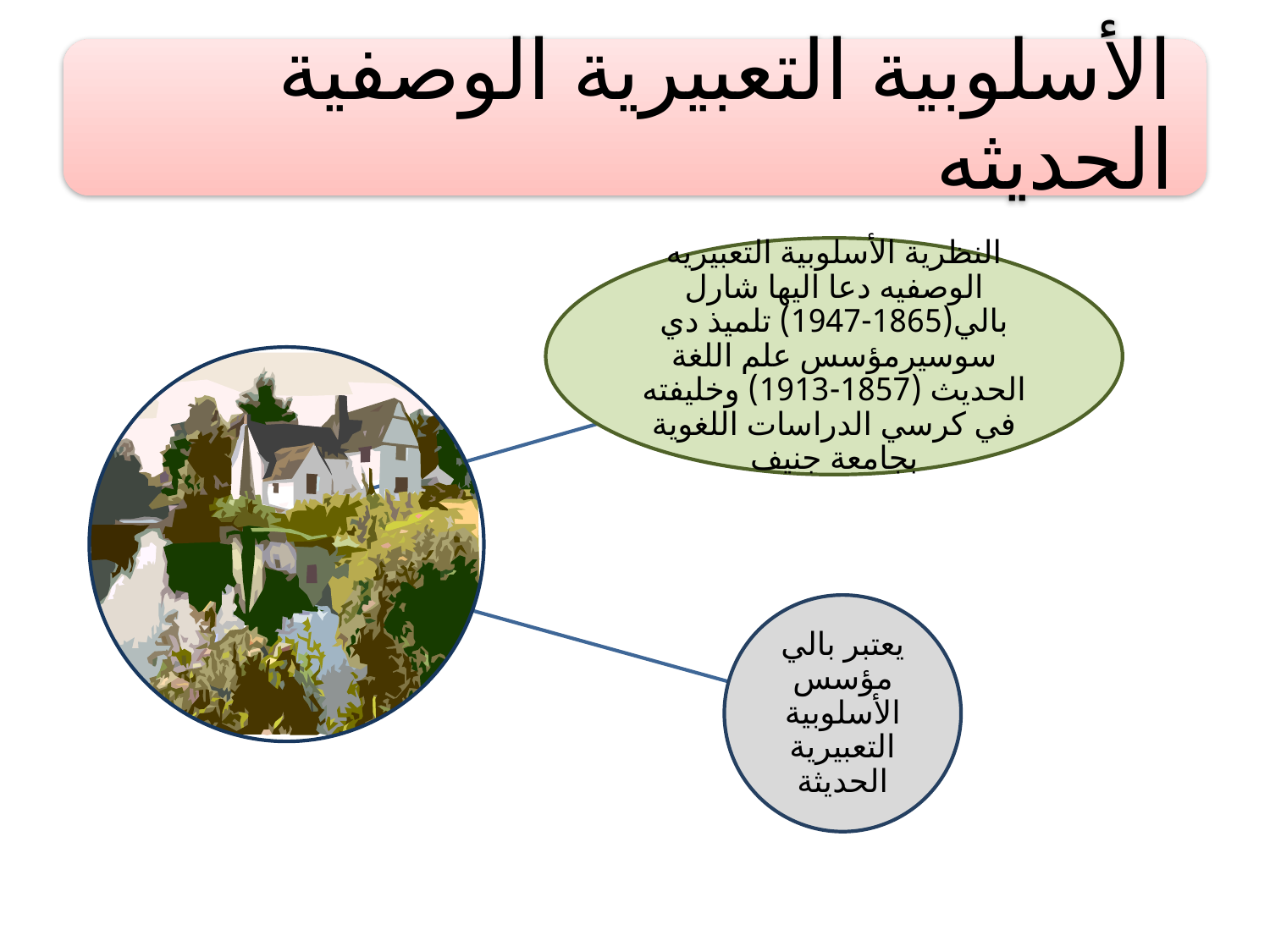

الأسلوبية التعبيرية الوصفية الحديثه
النظرية الأسلوبية التعبيريه الوصفيه دعا اليها شارل بالي(1865-1947) تلميذ دي سوسيرمؤسس علم اللغة الحديث (1857-1913) وخليفته في كرسي الدراسات اللغوية بجامعة جنيف
يعتبر بالي مؤسس الأسلوبية التعبيرية الحديثة